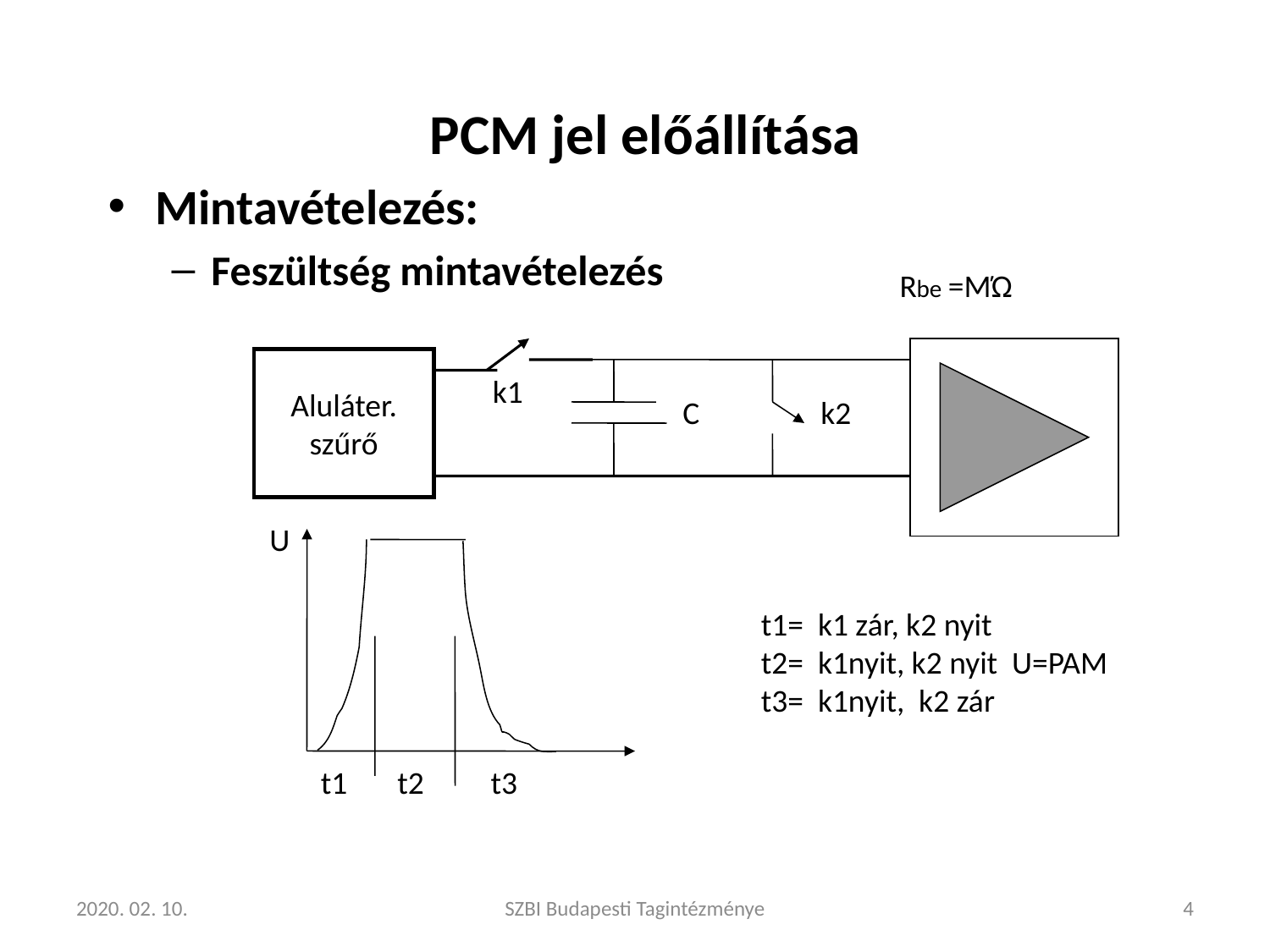

# PCM jel előállítása
Mintavételezés:
Feszültség mintavételezés

Rbe =MΏ

Aluláter.
szűrő

k1

C
k2

U

t1=  k1 zár, k2 nyit
t2=  k1nyit, k2 nyit  U=PAM
t3=  k1nyit,  k2 zár

t1
t2
t3
2020. 02. 10.
SZBI Budapesti Tagintézménye
4